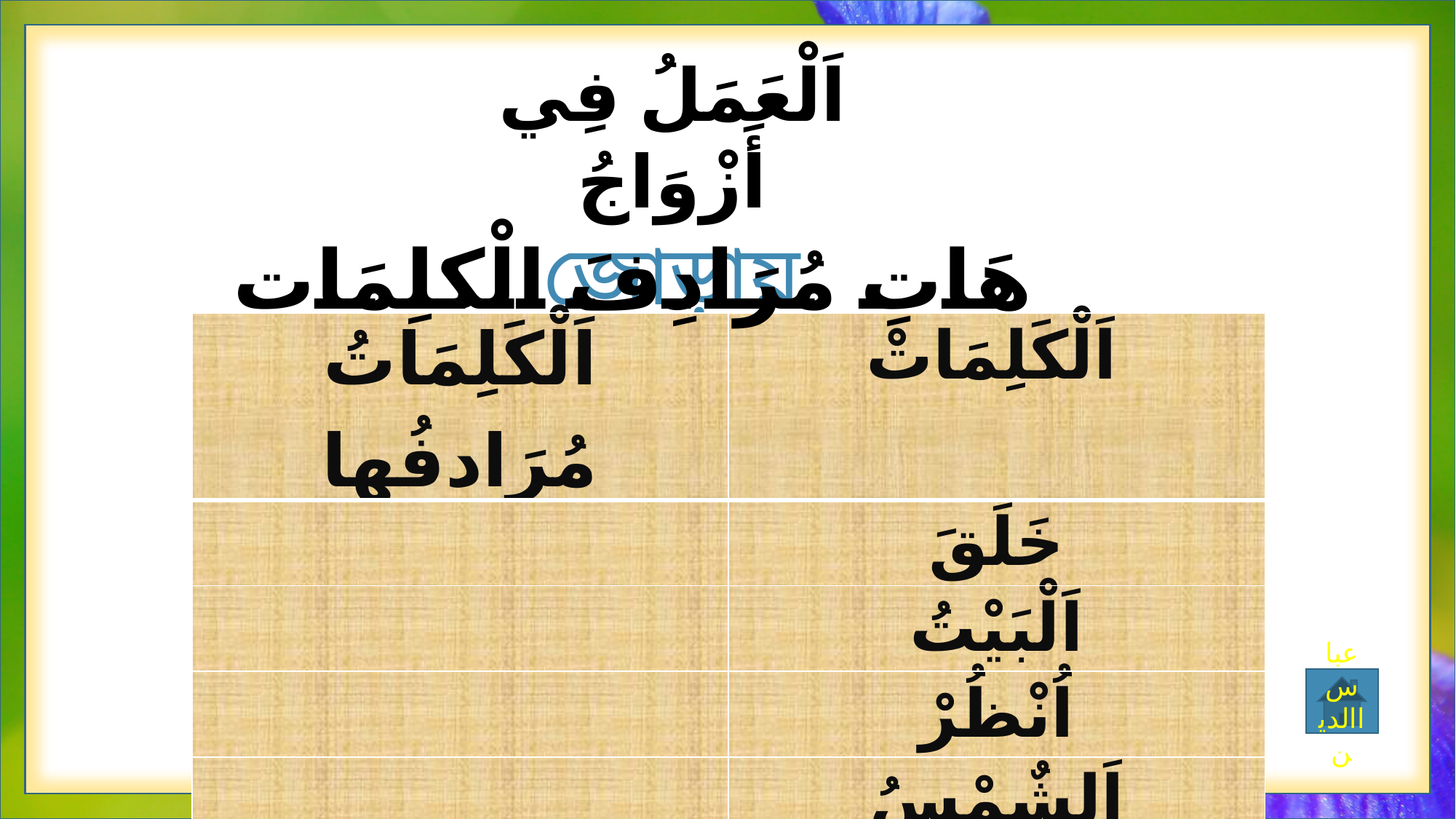

اَلْعَمَلُ فِي أَزْوَاجُ
জোড়ায় কাজ
هَاتِ مُرَادِفَ الْكلِمَات
| اَلْكَلِمَاتُ مُرَادفُها | اَلْكَلِمَاتْ |
| --- | --- |
|  | خَلَقَ |
|  | اَلْبَيْتُ |
|  | اُنْظُرْ |
|  | اَلشٌمْسُ |
عباس
االدين